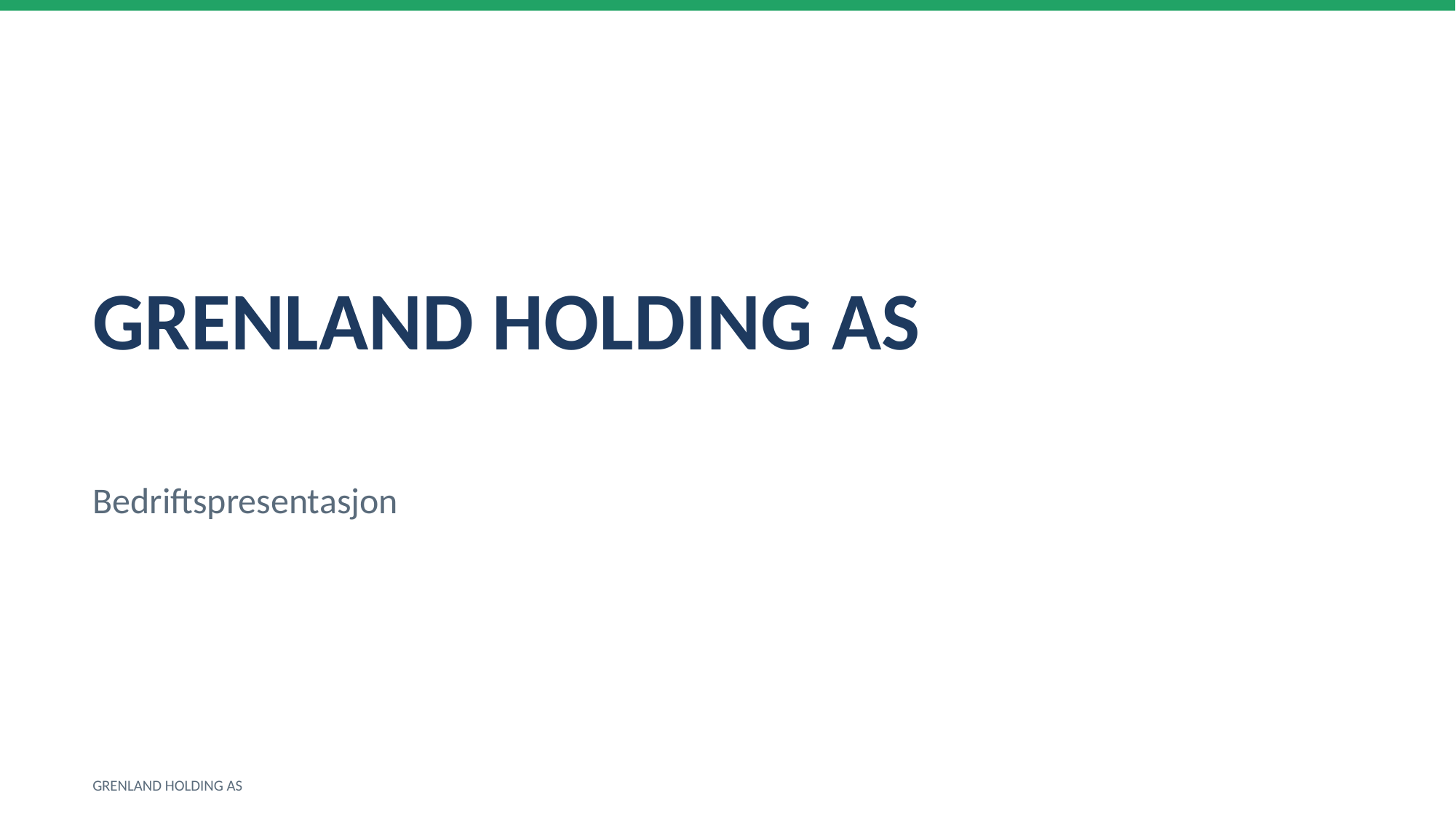

GRENLAND HOLDING AS
Bedriftspresentasjon
GRENLAND HOLDING AS